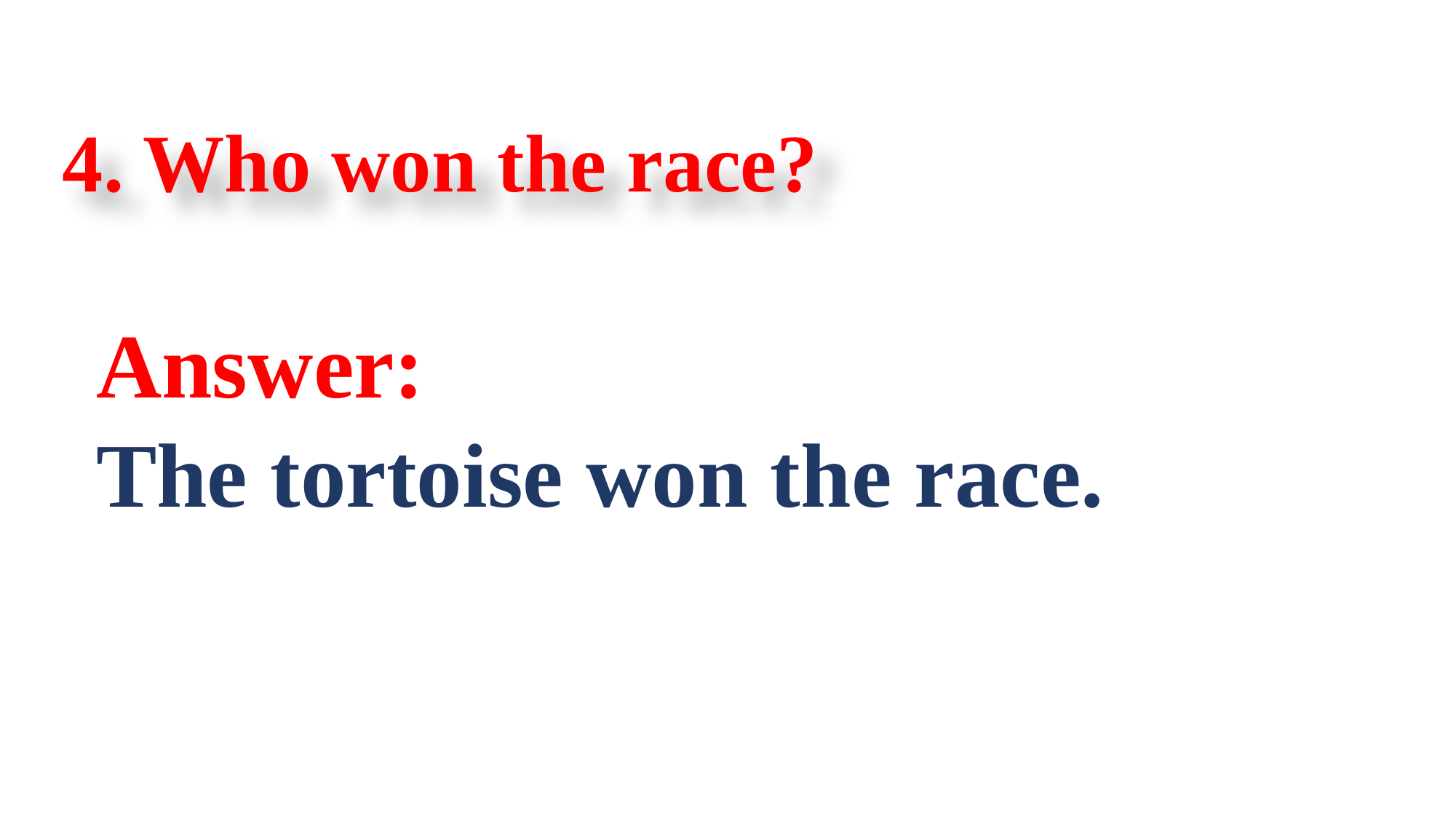

4. Who won the race?
Answer:
The tortoise won the race.